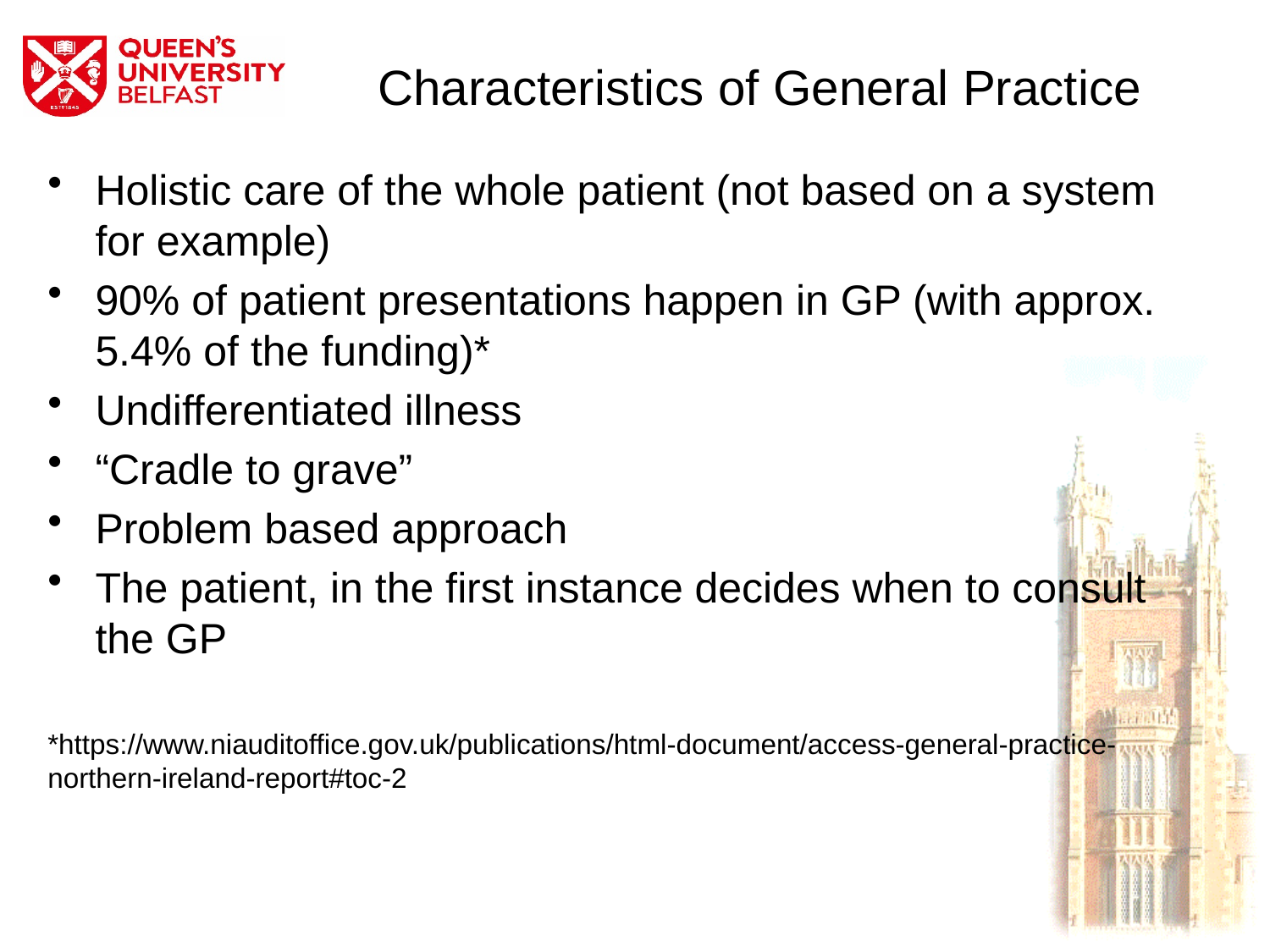

# Characteristics of General Practice
Holistic care of the whole patient (not based on a system for example)
90% of patient presentations happen in GP (with approx. 5.4% of the funding)*
Undifferentiated illness
“Cradle to grave”
Problem based approach
The patient, in the first instance decides when to consult the GP

*https://www.niauditoffice.gov.uk/publications/html-document/access-general-practice-northern-ireland-report#toc-2